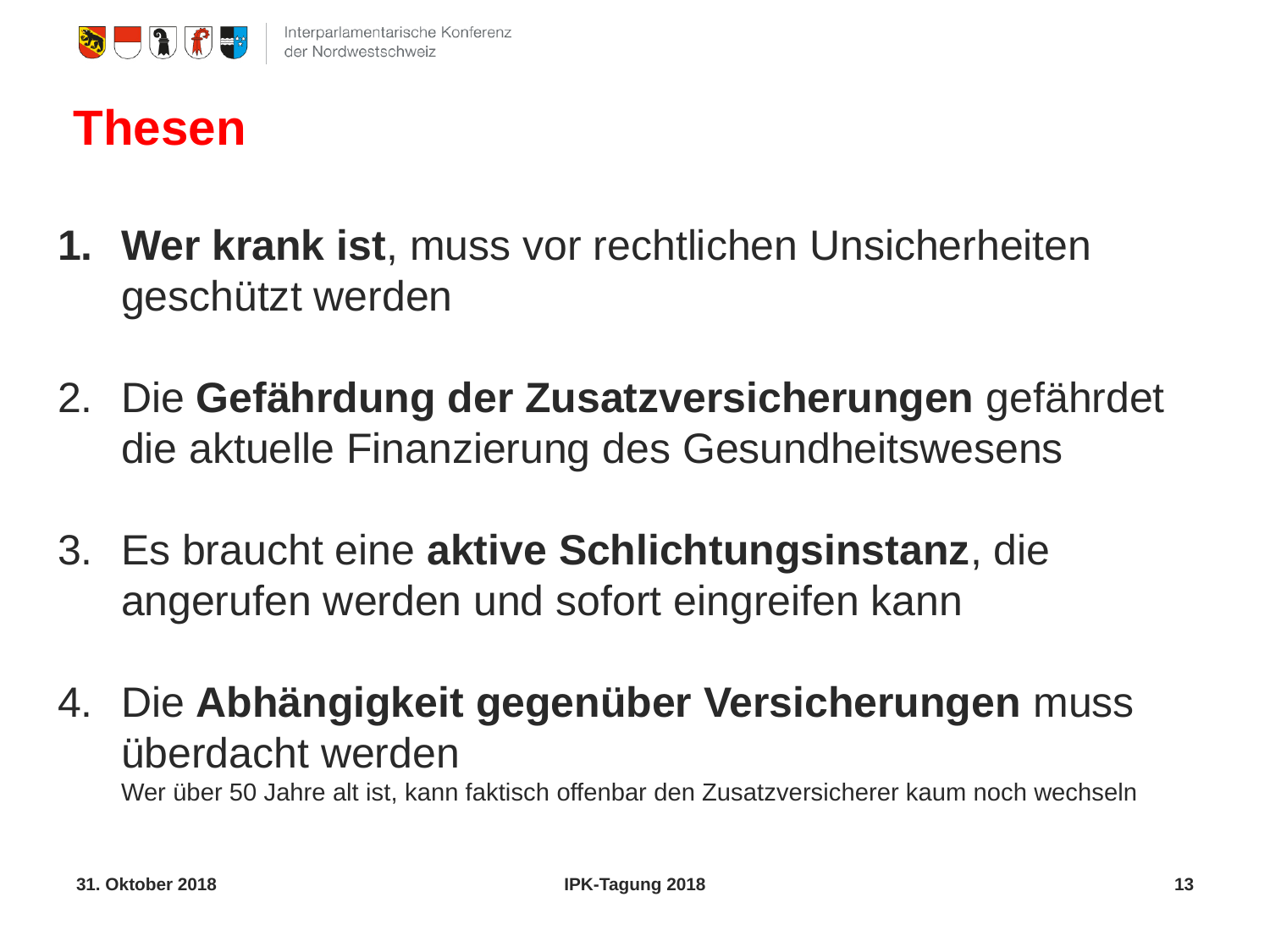

# Thesen
Wer krank ist, muss vor rechtlichen Unsicherheiten geschützt werden
Die Gefährdung der Zusatzversicherungen gefährdet die aktuelle Finanzierung des Gesundheitswesens
Es braucht eine aktive Schlichtungsinstanz, die angerufen werden und sofort eingreifen kann
Die Abhängigkeit gegenüber Versicherungen muss überdacht werden
Wer über 50 Jahre alt ist, kann faktisch offenbar den Zusatzversicherer kaum noch wechseln

31. Oktober 2018
IPK-Tagung 2018

13